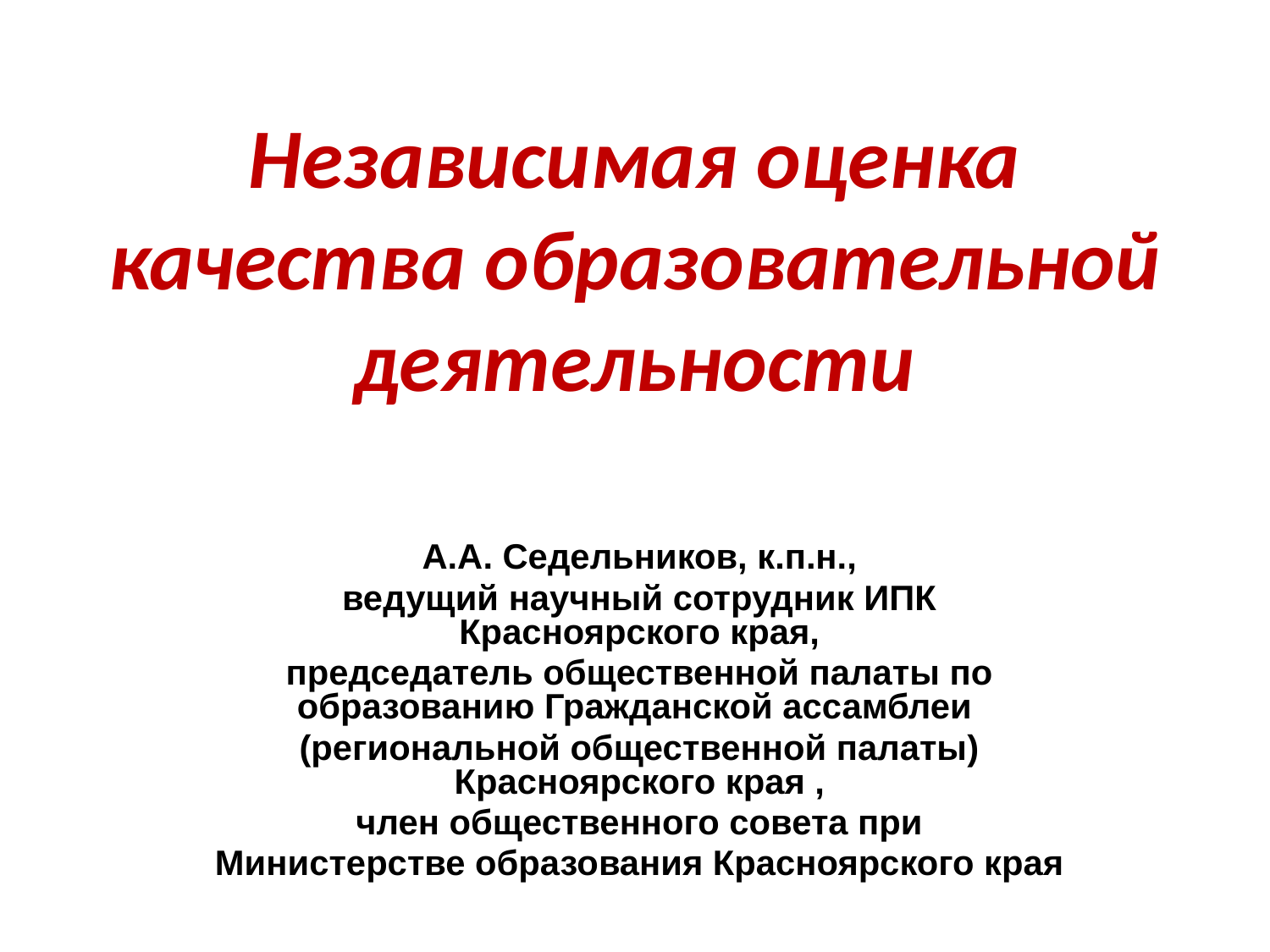

# Независимая оценка качества образовательной деятельности
А.А. Седельников, к.п.н.,
ведущий научный сотрудник ИПК Красноярского края,
председатель общественной палаты по образованию Гражданской ассамблеи
(региональной общественной палаты) Красноярского края ,
член общественного совета при
Министерстве образования Красноярского края